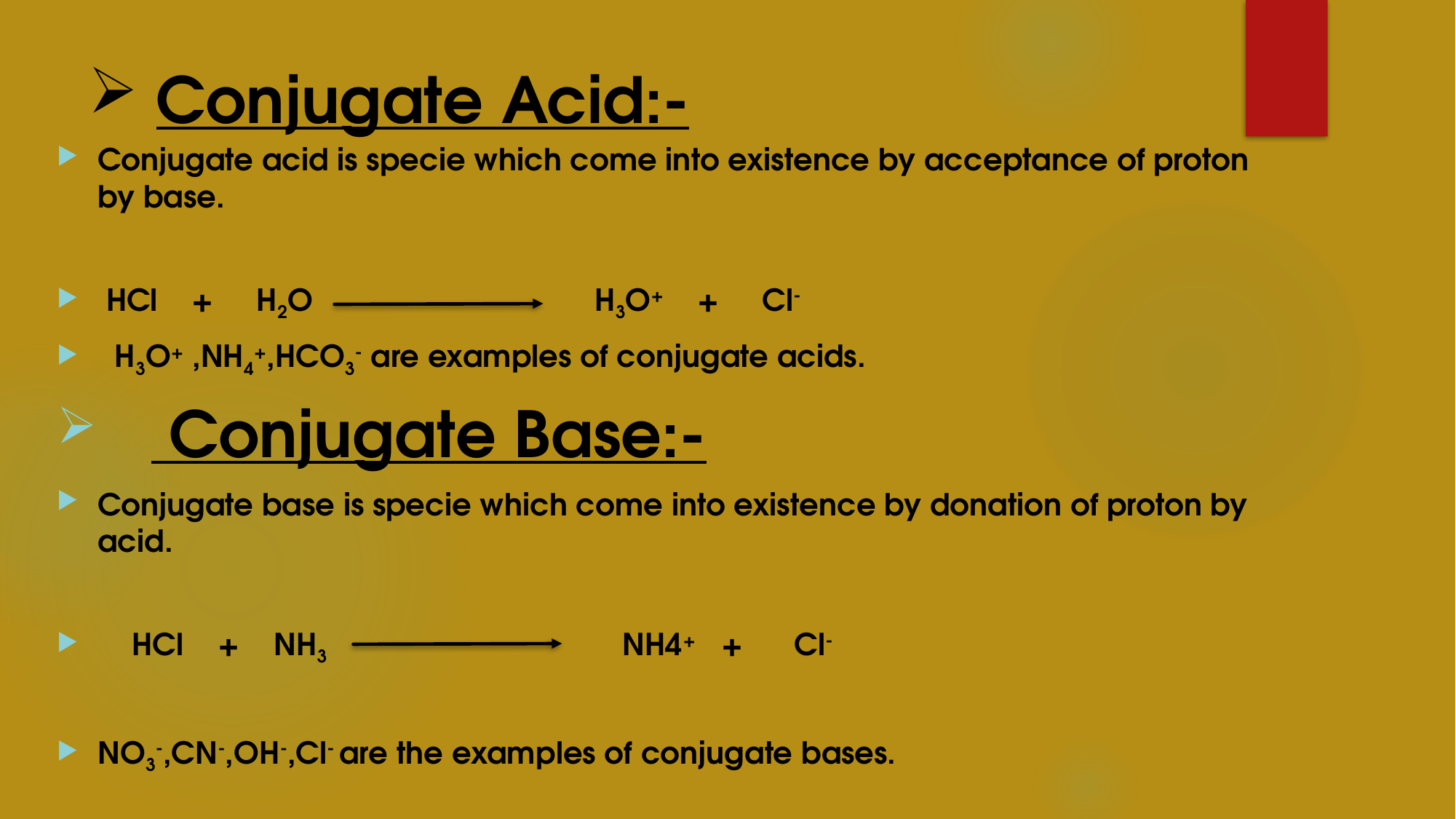

# Conjugate Acid:-
Conjugate acid is specie which come into existence by acceptance of proton by base.

 HCl    +     H2O                                 H3O+    +     Cl-
  H3O+ ,NH4+,HCO3- are examples of conjugate acids.
    Conjugate Base:-
Conjugate base is specie which come into existence by donation of proton by acid.

    HCl    +    NH3                                   NH4+   +      Cl-

NO3-,CN-,OH-,Cl- are the examples of conjugate bases.